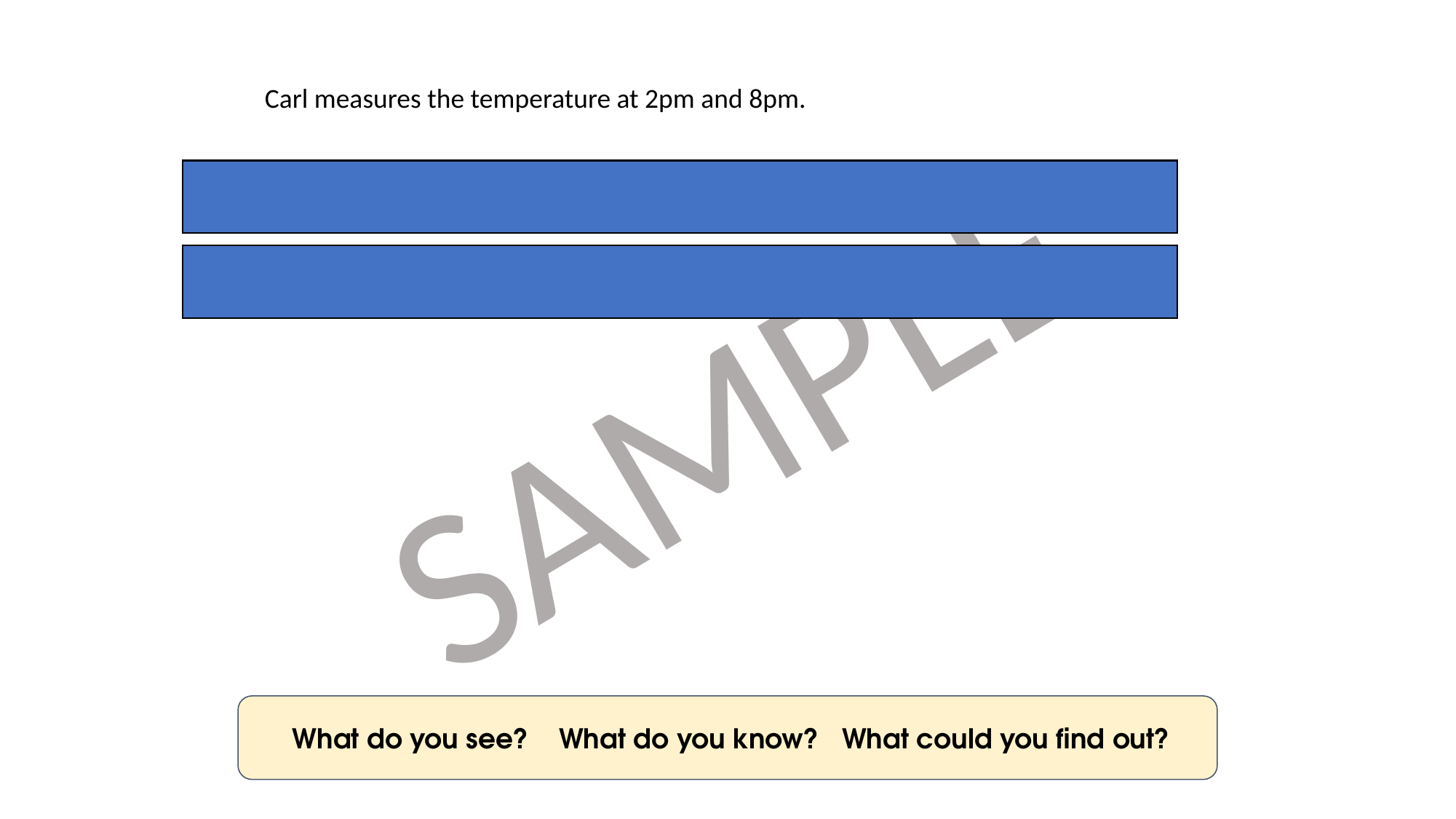

Carl measures the temperature at 2pm and 8pm.

There is a difference of 5˚C.

What could the temperatures be?

 What do you see?    What do you know?   What could you find out?